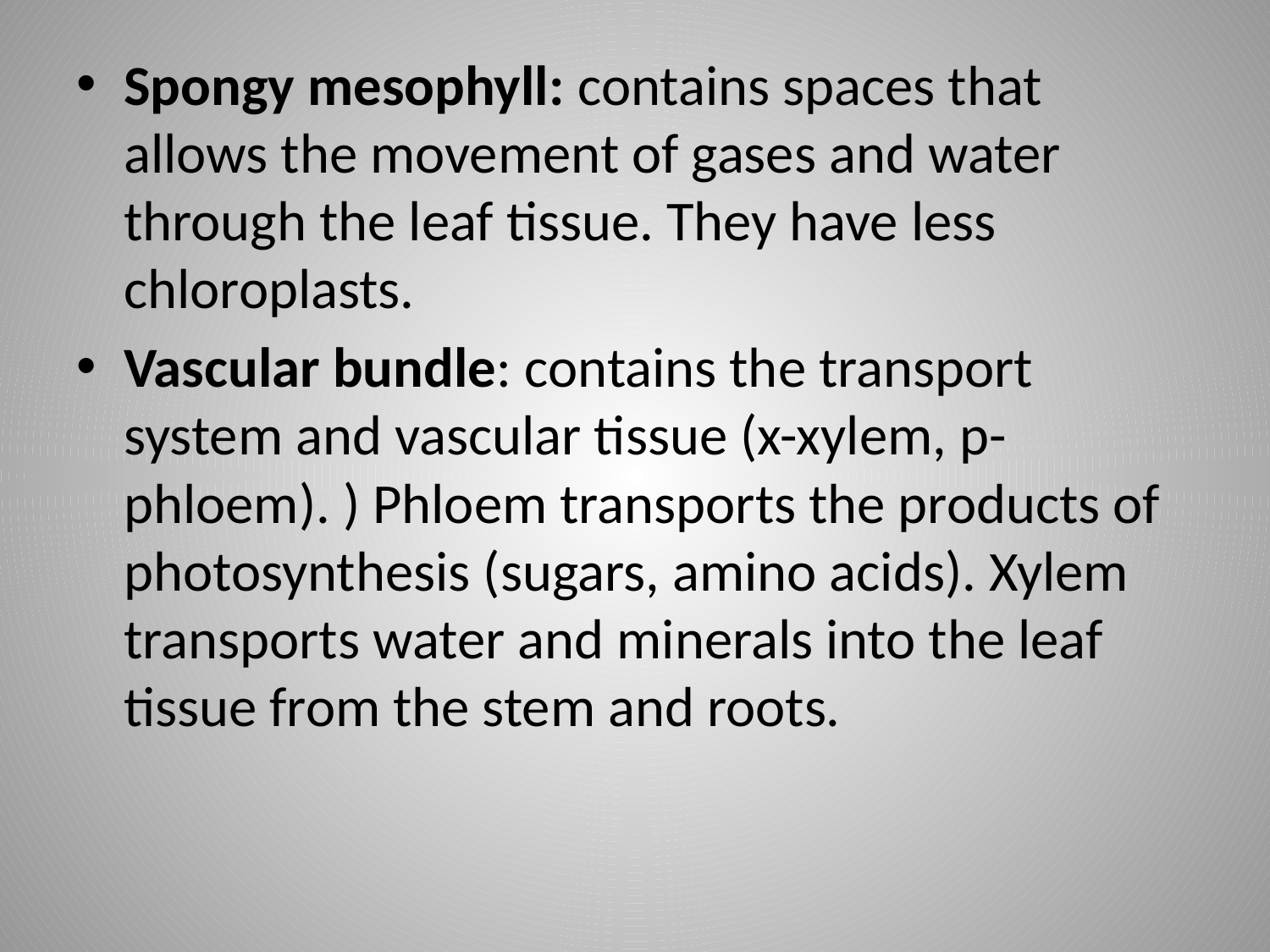

Spongy mesophyll: contains spaces that allows the movement of gases and water through the leaf tissue. They have less chloroplasts.
Vascular bundle: contains the transport system and vascular tissue (x-xylem, p-phloem). ) Phloem transports the products of photosynthesis (sugars, amino acids). Xylem transports water and minerals into the leaf tissue from the stem and roots.